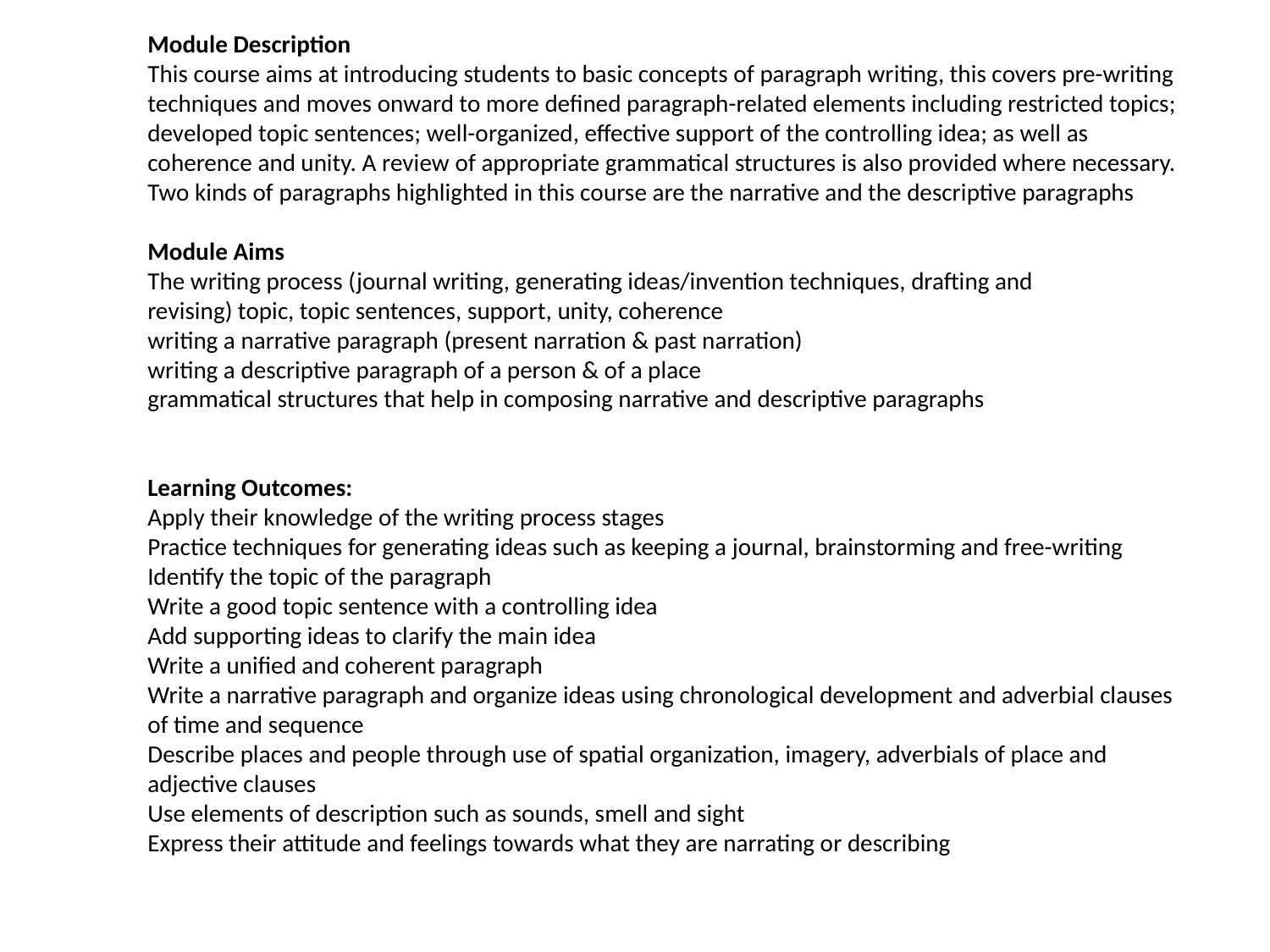

Module Description
This course aims at introducing students to basic concepts of paragraph writing, this covers pre-writing techniques and moves onward to more defined paragraph-related elements including restricted topics; developed topic sentences; well-organized, effective support of the controlling idea; as well as coherence and unity. A review of appropriate grammatical structures is also provided where necessary. Two kinds of paragraphs highlighted in this course are the narrative and the descriptive paragraphs
Module Aims
The writing process (journal writing, generating ideas/invention techniques, drafting and revising) topic, topic sentences, support, unity, coherence
writing a narrative paragraph (present narration & past narration)
writing a descriptive paragraph of a person & of a place
grammatical structures that help in composing narrative and descriptive paragraphs

Learning Outcomes:
Apply their knowledge of the writing process stages
Practice techniques for generating ideas such as keeping a journal, brainstorming and free-writing
Identify the topic of the paragraph
Write a good topic sentence with a controlling idea
Add supporting ideas to clarify the main idea
Write a unified and coherent paragraph
Write a narrative paragraph and organize ideas using chronological development and adverbial clauses of time and sequence
Describe places and people through use of spatial organization, imagery, adverbials of place and adjective clauses
Use elements of description such as sounds, smell and sight
Express their attitude and feelings towards what they are narrating or describing